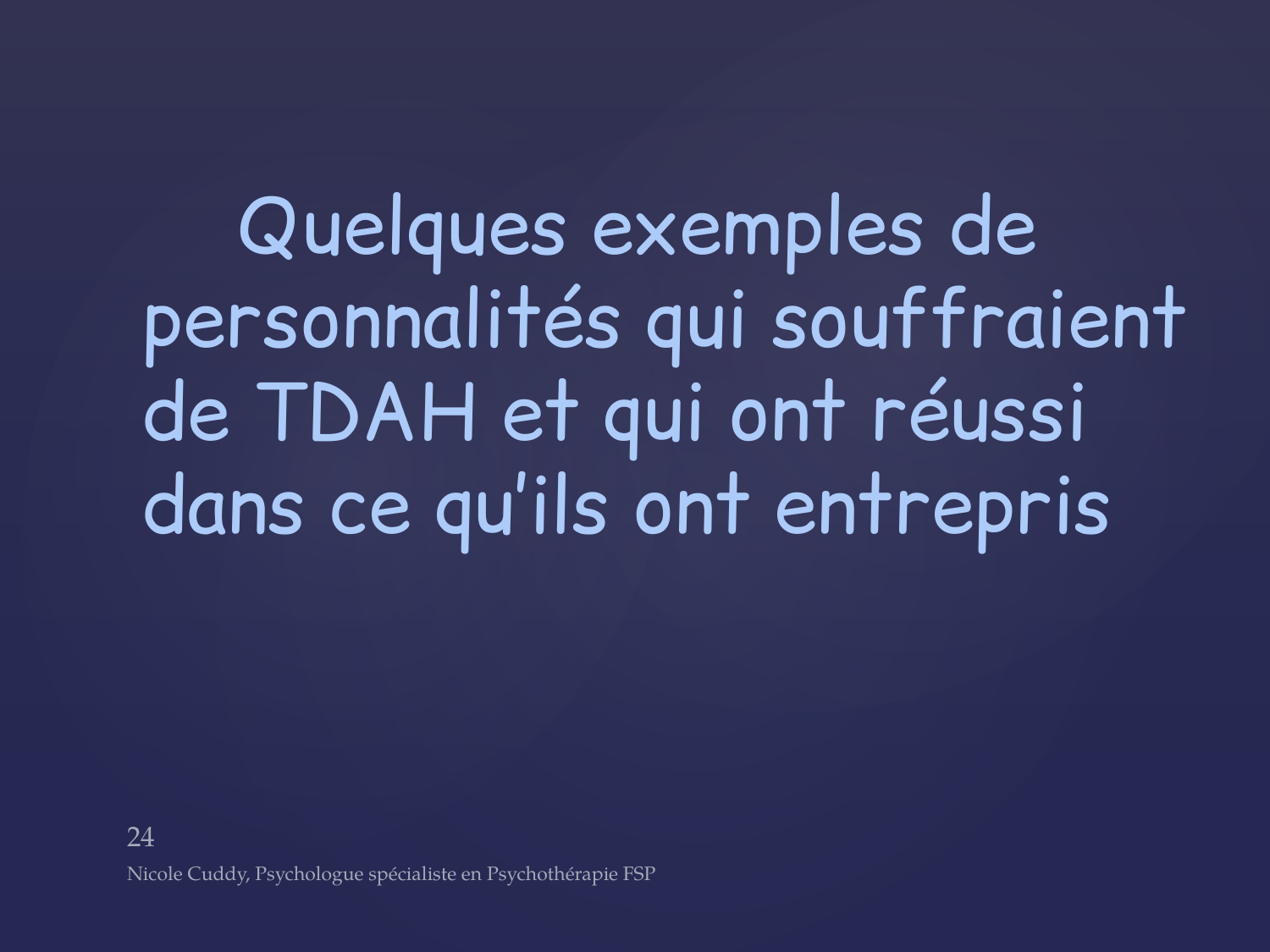

Quelques exemples de personnalités qui souffraient de TDAH et qui ont réussi dans ce qu’ils ont entrepris
24
Nicole Cuddy, Psychologue spécialiste en Psychothérapie FSP